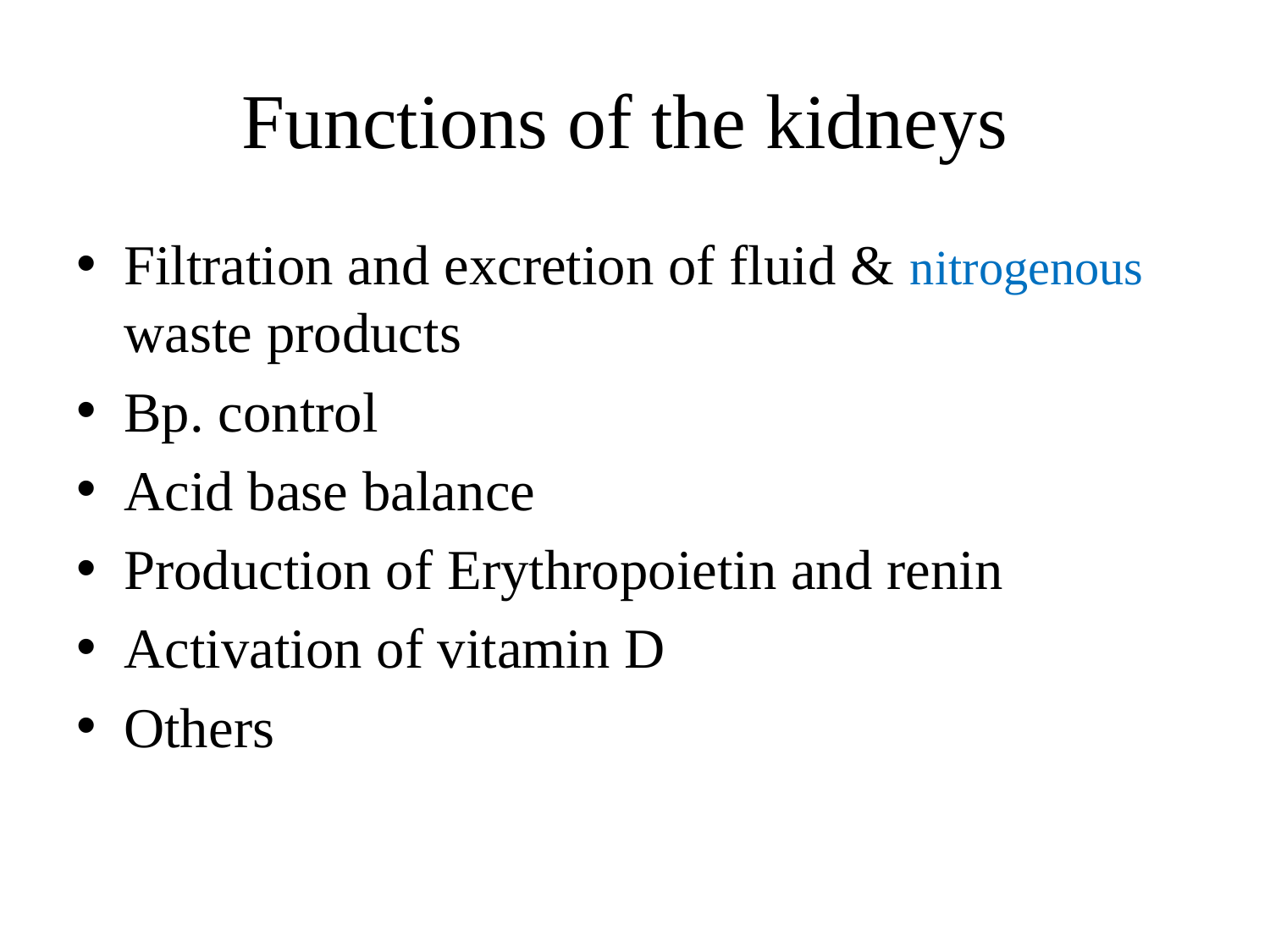

# Functions of the kidneys
Filtration and excretion of fluid & nitrogenous waste products
Bp. control
Acid base balance
Production of Erythropoietin and renin
Activation of vitamin D
Others